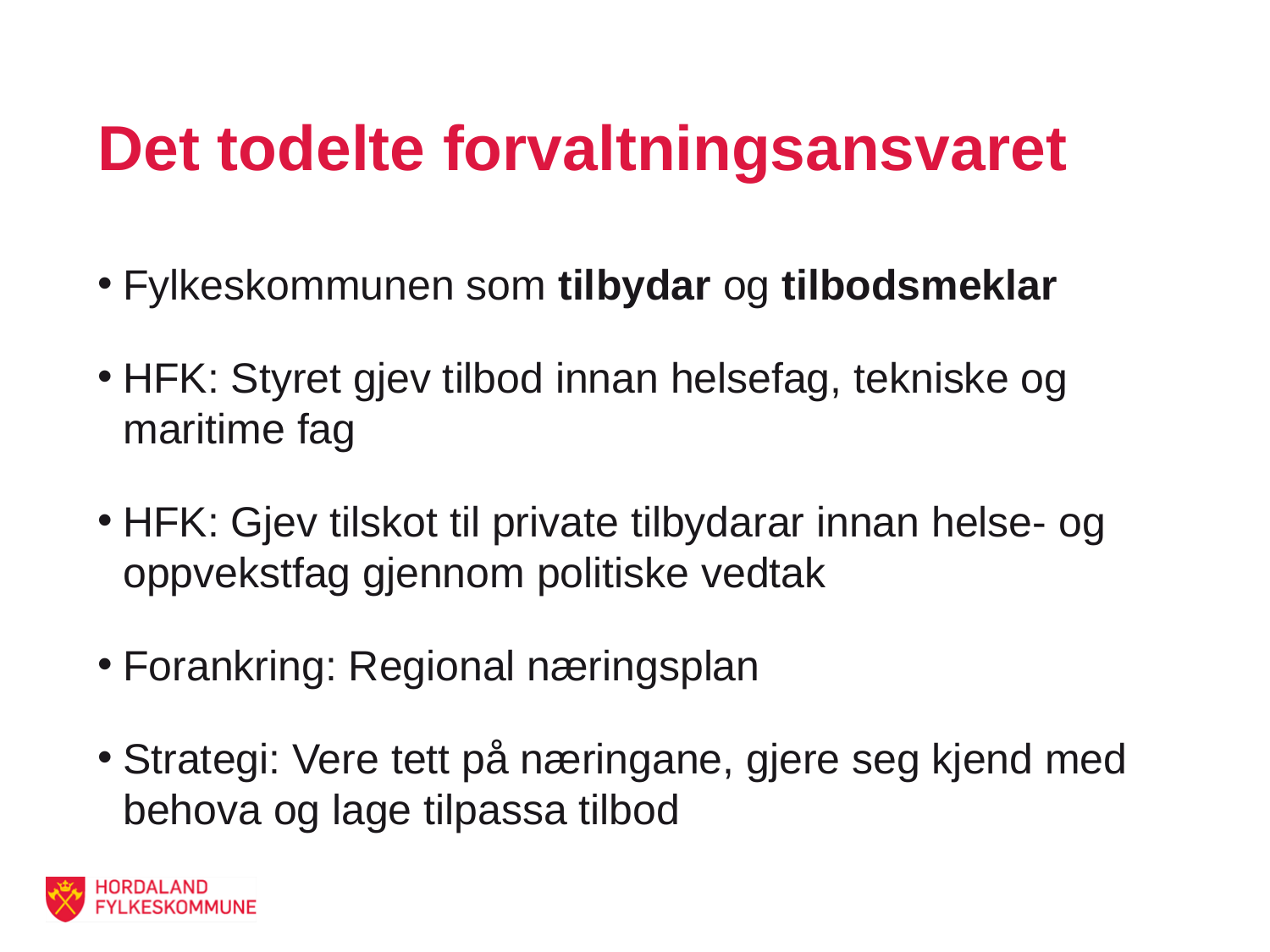

# Det todelte forvaltningsansvaret
Fylkeskommunen som tilbydar og tilbodsmeklar
HFK: Styret gjev tilbod innan helsefag, tekniske og maritime fag
HFK: Gjev tilskot til private tilbydarar innan helse- og oppvekstfag gjennom politiske vedtak
Forankring: Regional næringsplan
Strategi: Vere tett på næringane, gjere seg kjend med behova og lage tilpassa tilbod